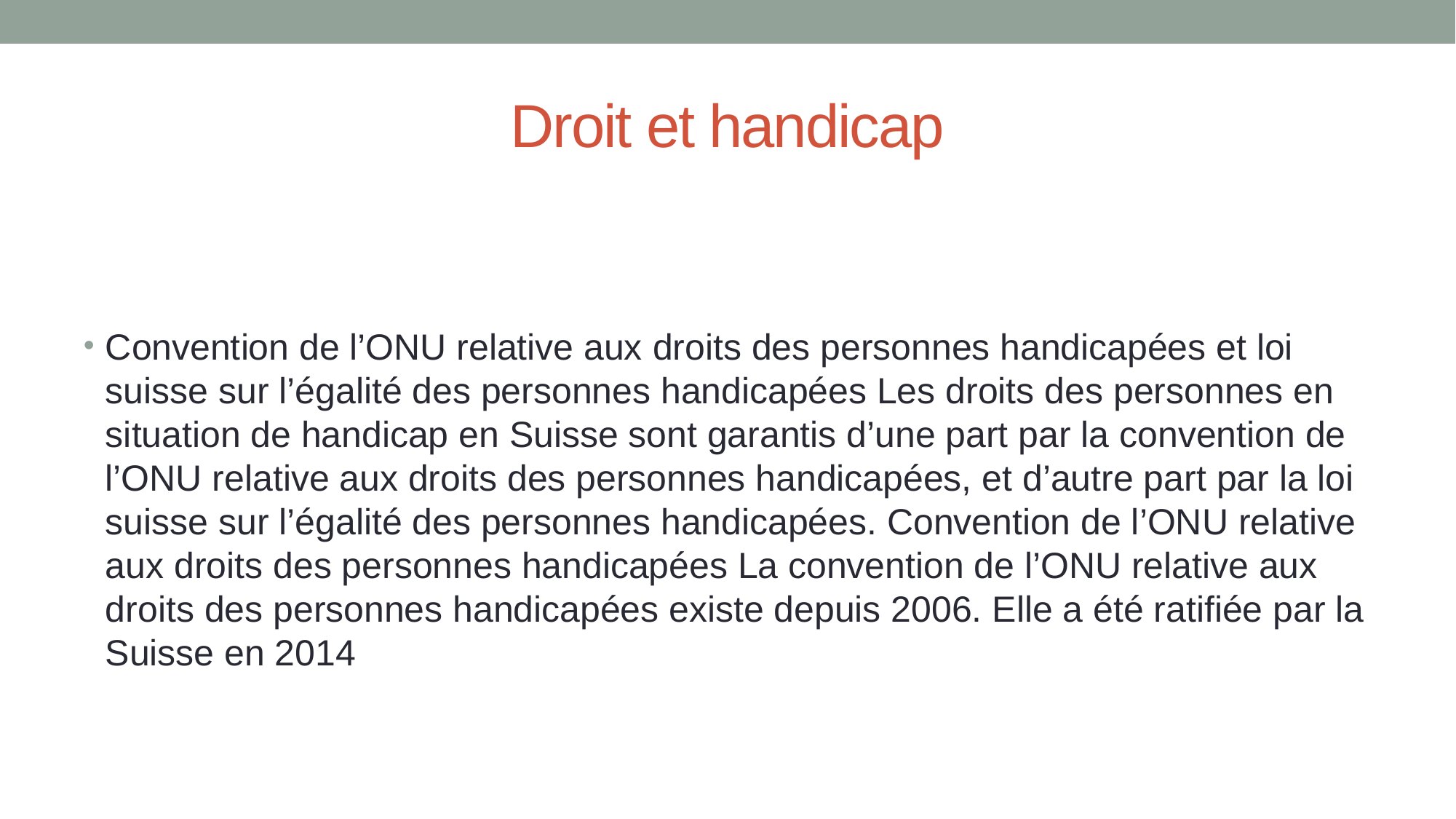

# Droit et handicap
Convention de l’ONU relative aux droits des personnes handicapées et loi suisse sur l’égalité des personnes handicapées Les droits des personnes en situation de handicap en Suisse sont garantis d’une part par la convention de l’ONU relative aux droits des personnes handicapées, et d’autre part par la loi suisse sur l’égalité des personnes handicapées. Convention de l’ONU relative aux droits des personnes handicapées La convention de l’ONU relative aux droits des personnes handicapées existe depuis 2006. Elle a été ratifiée par la Suisse en 2014